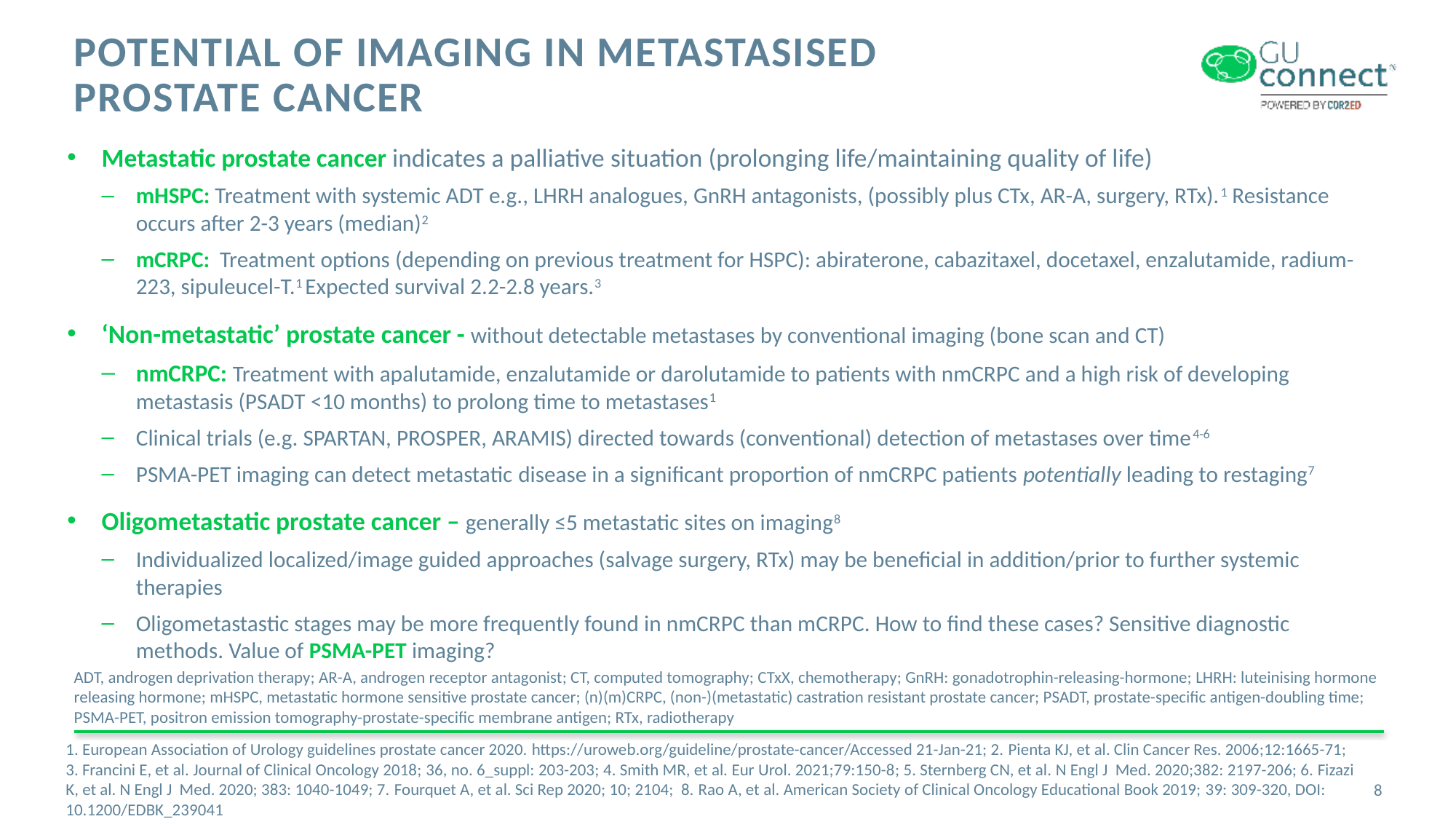

# Potential of imaging in metastasised prostate cancer
Metastatic prostate cancer indicates a palliative situation (prolonging life/maintaining quality of life)
mHSPC: Treatment with systemic ADT e.g., LHRH analogues, GnRH antagonists, (possibly plus CTx, AR-A, surgery, RTx).1 Resistance occurs after 2-3 years (median)2
mCRPC:  Treatment options (depending on previous treatment for HSPC): abiraterone, cabazitaxel, docetaxel, enzalutamide, radium-223, sipuleucel-T.1 Expected survival 2.2-2.8 years.3
‘Non-metastatic’ prostate cancer - without detectable metastases by conventional imaging (bone scan and CT)
nmCRPC: Treatment with apalutamide, enzalutamide or darolutamide to patients with nmCRPC and a high risk of developing metastasis (PSADT <10 months) to prolong time to metastases1
Clinical trials (e.g. SPARTAN, PROSPER, ARAMIS) directed towards (conventional) detection of metastases over time4-6
PSMA-PET imaging can detect metastatic disease in a significant proportion of nmCRPC patients potentially leading to restaging7
Oligometastatic prostate cancer – generally ≤5 metastatic sites on imaging8
Individualized localized/image guided approaches (salvage surgery, RTx) may be beneficial in addition/prior to further systemic therapies
Oligometastastic stages may be more frequently found in nmCRPC than mCRPC. How to find these cases? Sensitive diagnostic methods. Value of PSMA-PET imaging?
ADT, androgen deprivation therapy; AR-A, androgen receptor antagonist; CT, computed tomography; CTxX, chemotherapy; GnRH: gonadotrophin-releasing-hormone; LHRH: luteinising hormone releasing hormone; mHSPC, metastatic hormone sensitive prostate cancer; (n)(m)CRPC, (non-)(metastatic) castration resistant prostate cancer; PSADT, prostate-specific antigen-doubling time; PSMA-PET, positron emission tomography-prostate-specific membrane antigen; RTx, radiotherapy
1. European Association of Urology guidelines prostate cancer 2020. https://uroweb.org/guideline/prostate-cancer/Accessed 21-Jan-21; 2. Pienta KJ, et al. Clin Cancer Res. 2006;12:1665-71; 3. Francini E, et al. Journal of Clinical Oncology 2018; 36, no. 6_suppl: 203-203; 4. Smith MR, et al. Eur Urol. 2021;79:150-8; 5. Sternberg CN, et al. N Engl J  Med. 2020;382: 2197-206; 6. Fizazi K, et al. N Engl J  Med. 2020; 383: 1040-1049; 7. Fourquet A, et al. Sci Rep 2020; 10; 2104;  8. Rao A, et al. American Society of Clinical Oncology Educational Book 2019; 39: 309-320, DOI: 10.1200/EDBK_239041
8